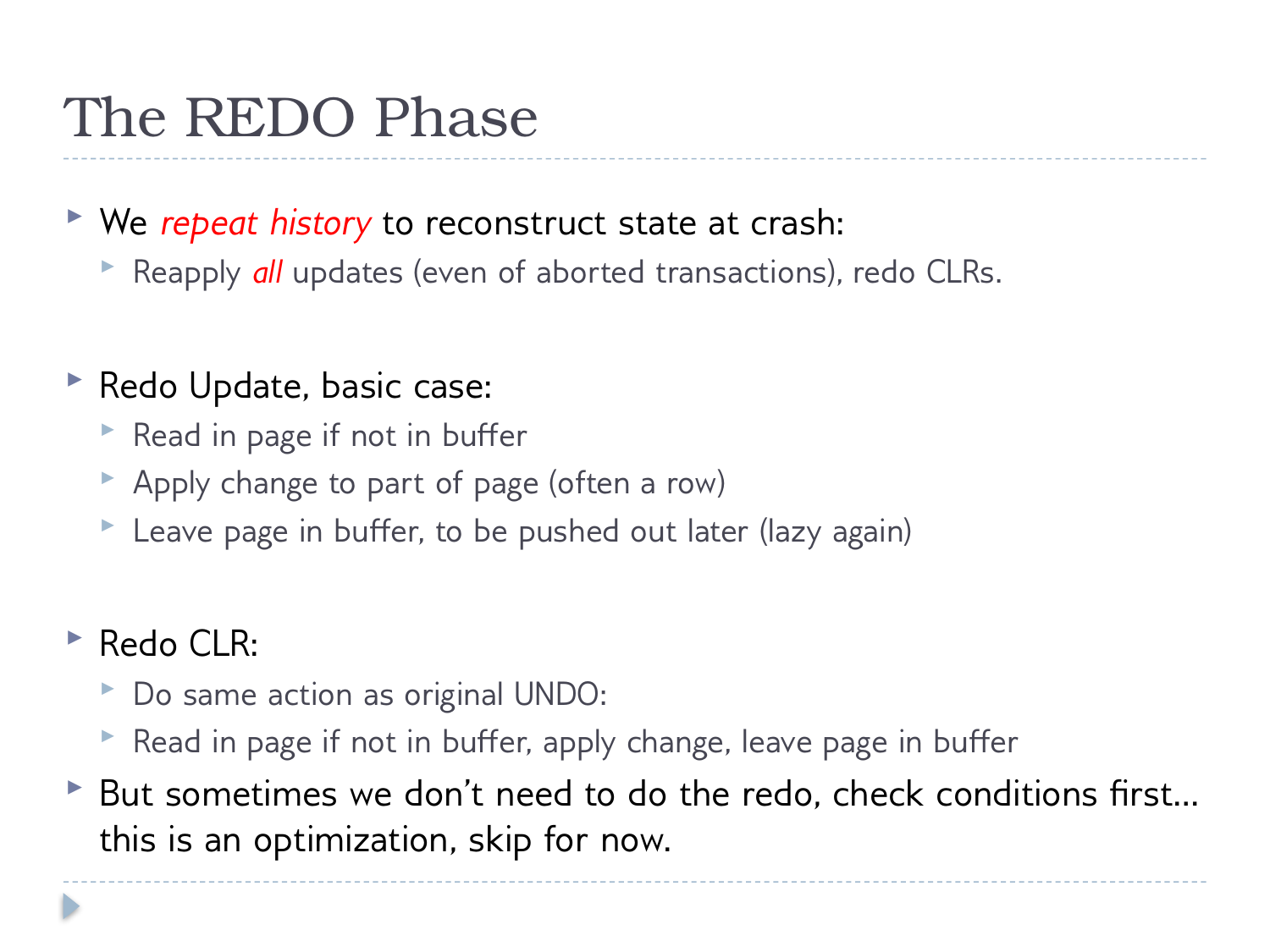

# The REDO Phase
We repeat history to reconstruct state at crash:
Reapply all updates (even of aborted transactions), redo CLRs.

Redo Update, basic case:
Read in page if not in buffer
Apply change to part of page (often a row)
Leave page in buffer, to be pushed out later (lazy again)

Redo CLR:
Do same action as original UNDO:
Read in page if not in buffer, apply change, leave page in buffer
But sometimes we don’t need to do the redo, check conditions first…this is an optimization, skip for now.